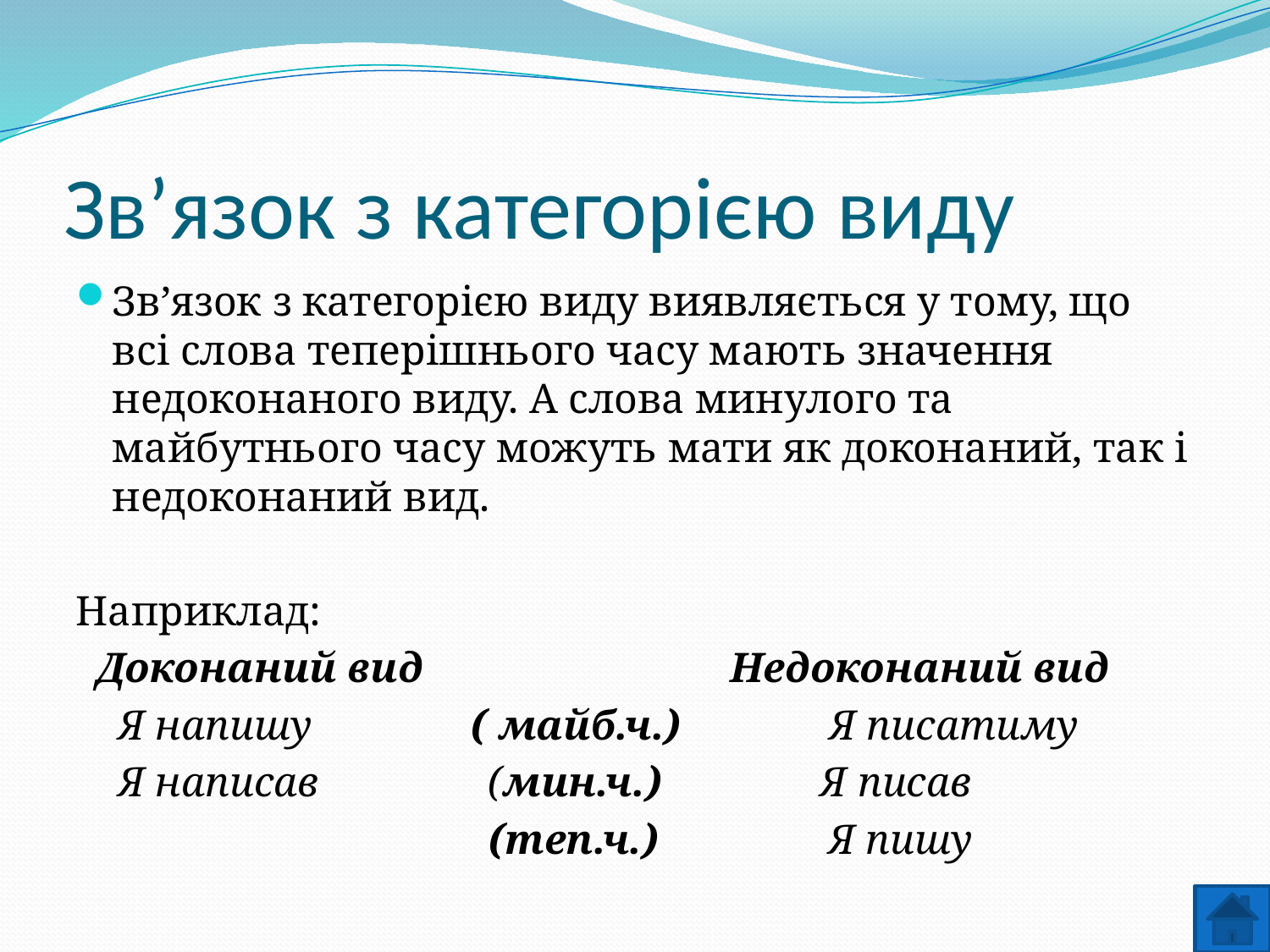

# Зв’язок з категорією виду
Зв’язок з категорією виду виявляється у тому, що всі слова теперішнього часу мають значення недоконаного виду. А слова минулого та майбутнього часу можуть мати як доконаний, так і недоконаний вид.

Наприклад:
  Доконаний вид                             Недоконаний вид
    Я напишу               ( майб.ч.)              Я писатиму
    Я написав                (мин.ч.)               Я писав
                                       (теп.ч.)                Я пишу